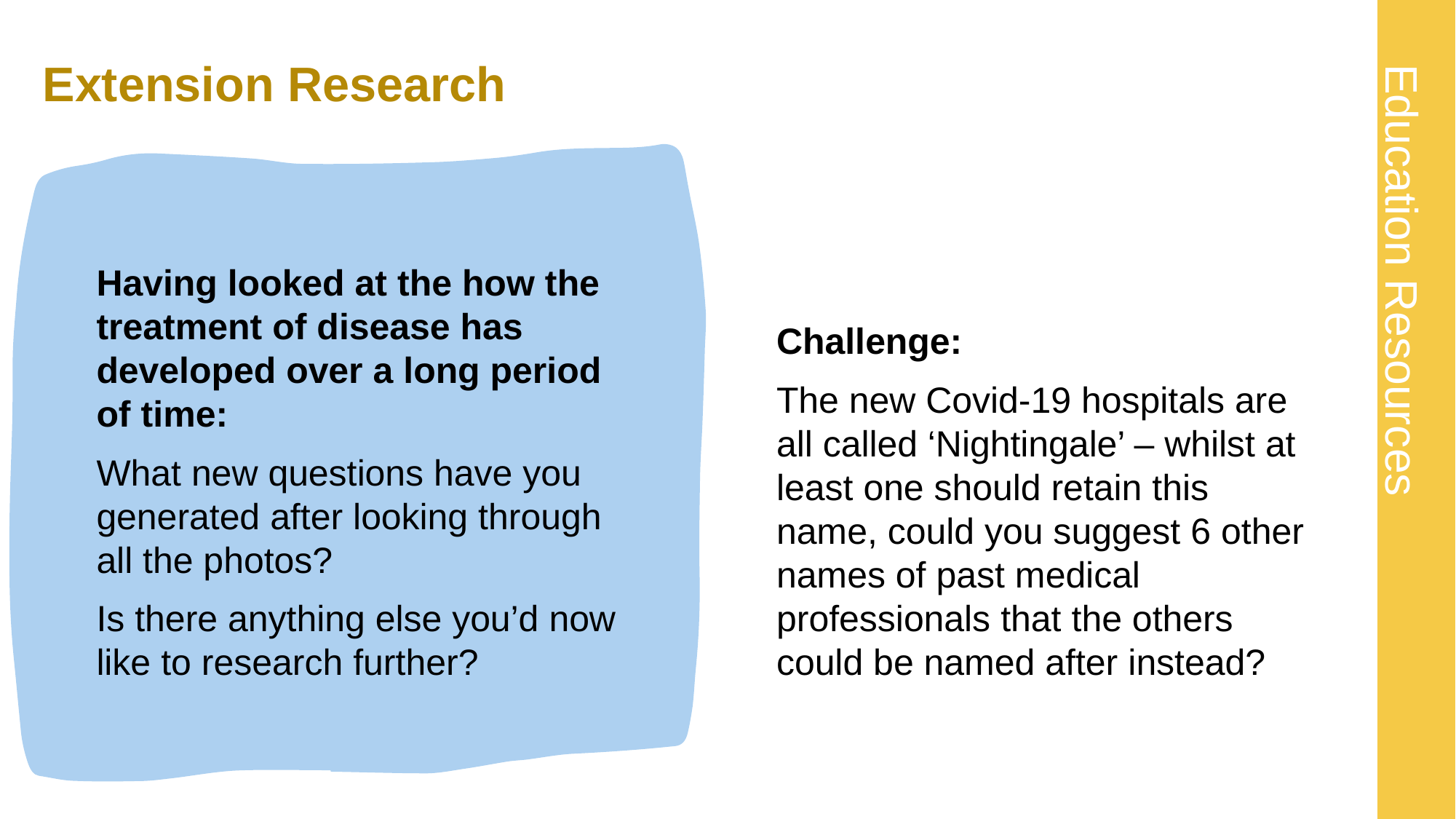

# Extension Research
Having looked at the how the treatment of disease has developed over a long period of time:
What new questions have you generated after looking through all the photos?
Is there anything else you’d now like to research further?
Challenge:
The new Covid-19 hospitals are all called ‘Nightingale’ – whilst at least one should retain this name, could you suggest 6 other names of past medical professionals that the others could be named after instead?